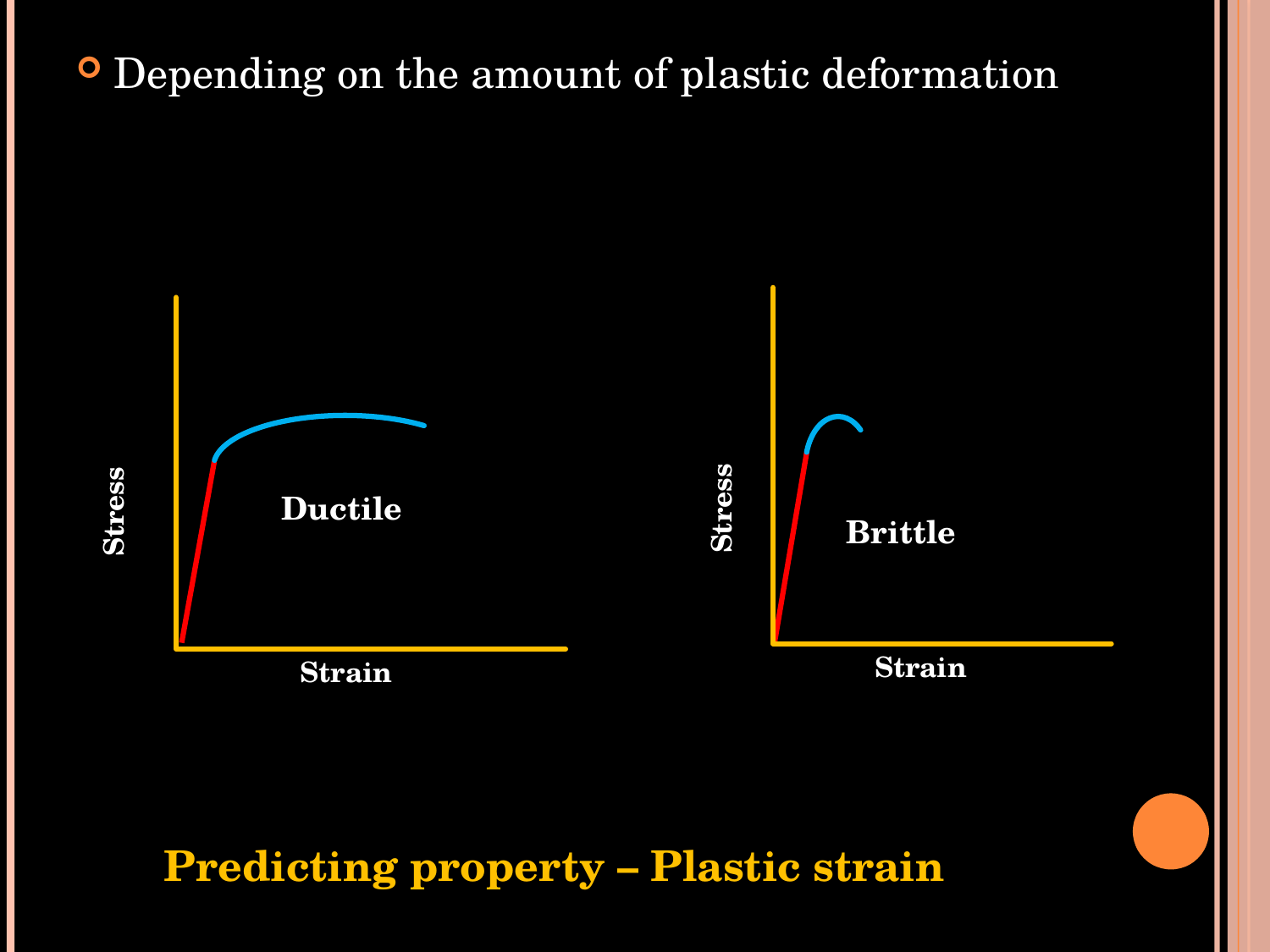

Depending on the amount of plastic deformation

Stress
Strain

Stress
Strain

Ductile
Brittle
Predicting property – Plastic strain